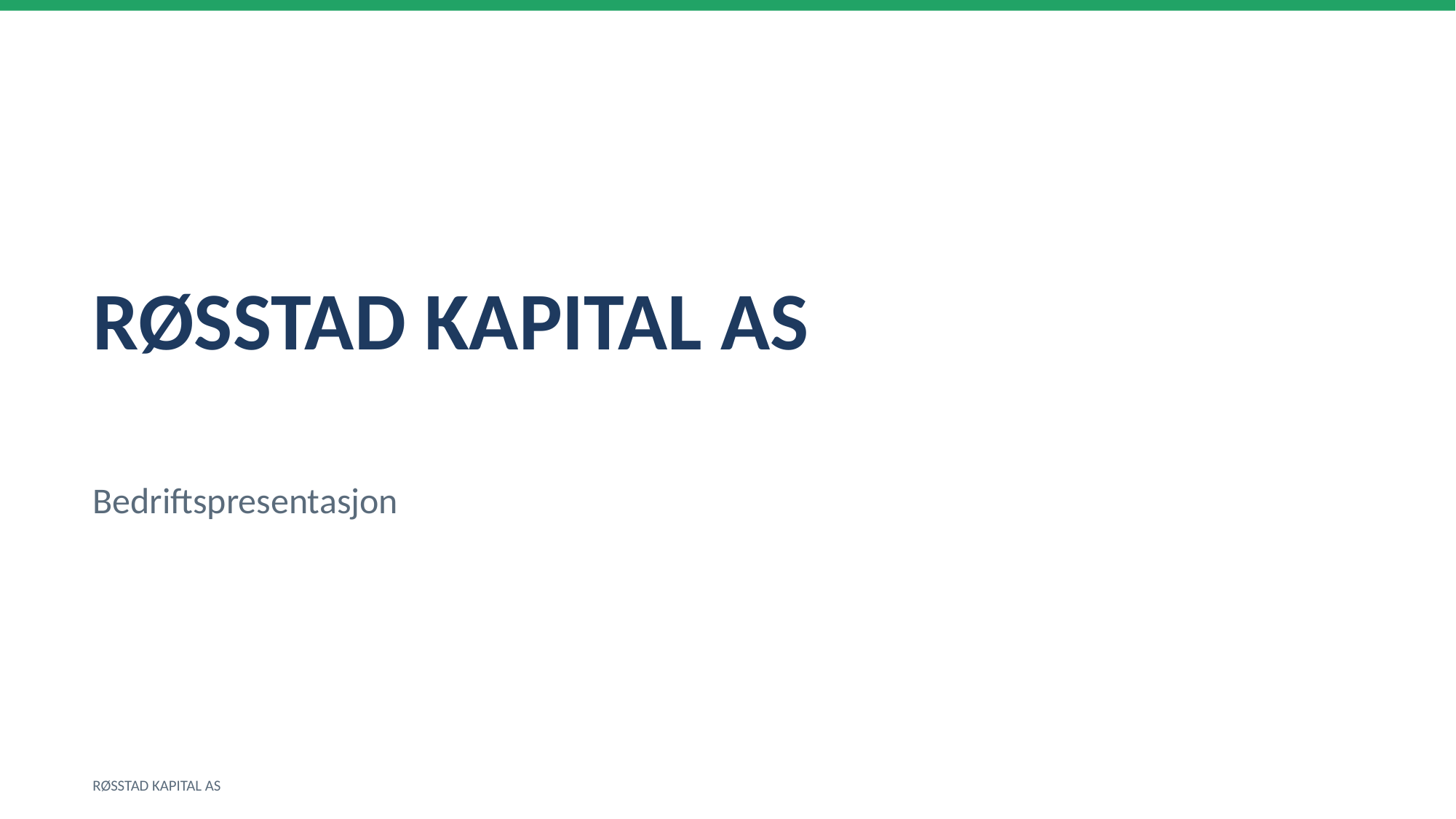

RØSSTAD KAPITAL AS
Bedriftspresentasjon
RØSSTAD KAPITAL AS